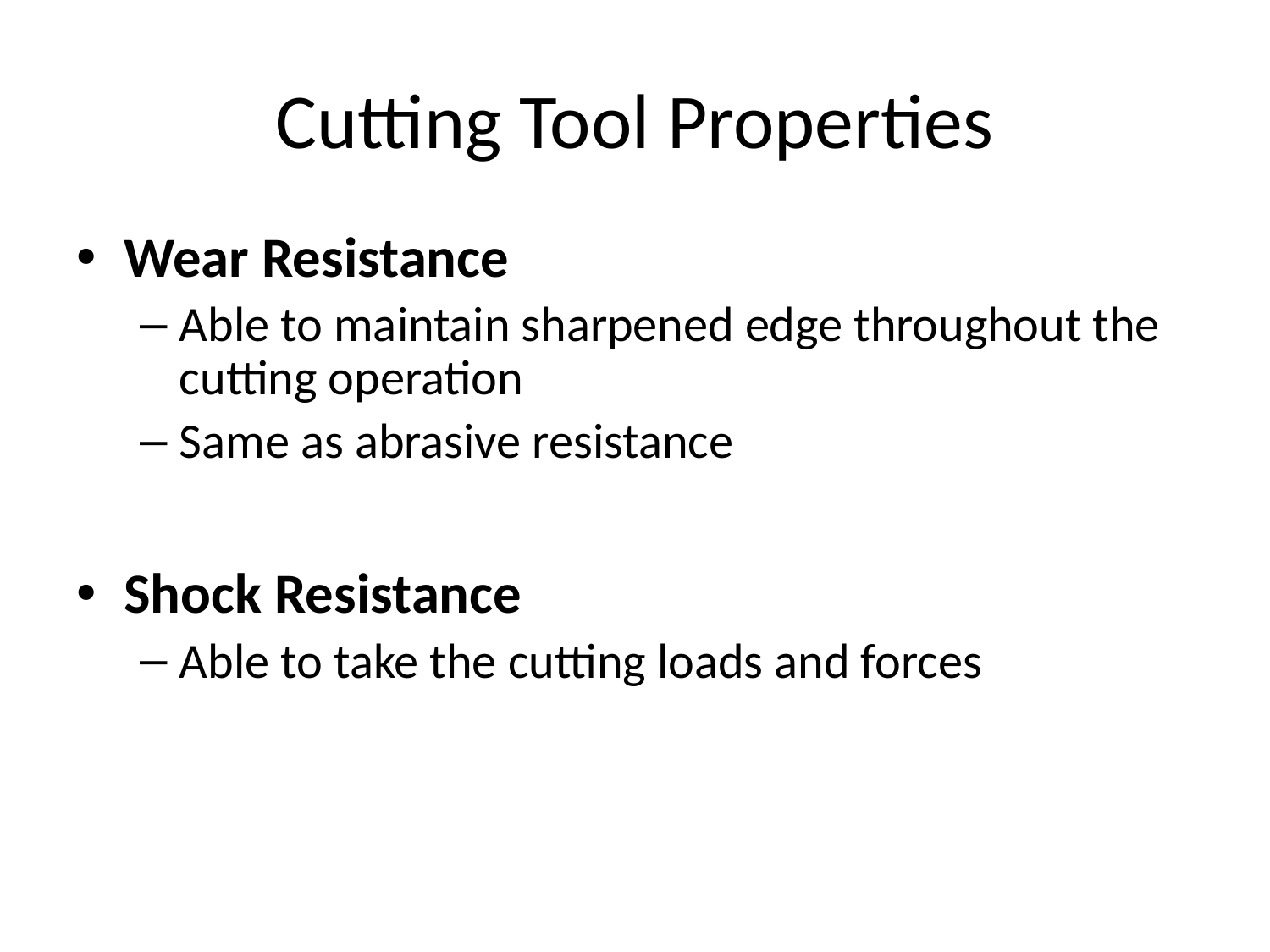

# Cutting Tool Properties
Wear Resistance
Able to maintain sharpened edge throughout the cutting operation
Same as abrasive resistance

Shock Resistance
Able to take the cutting loads and forces